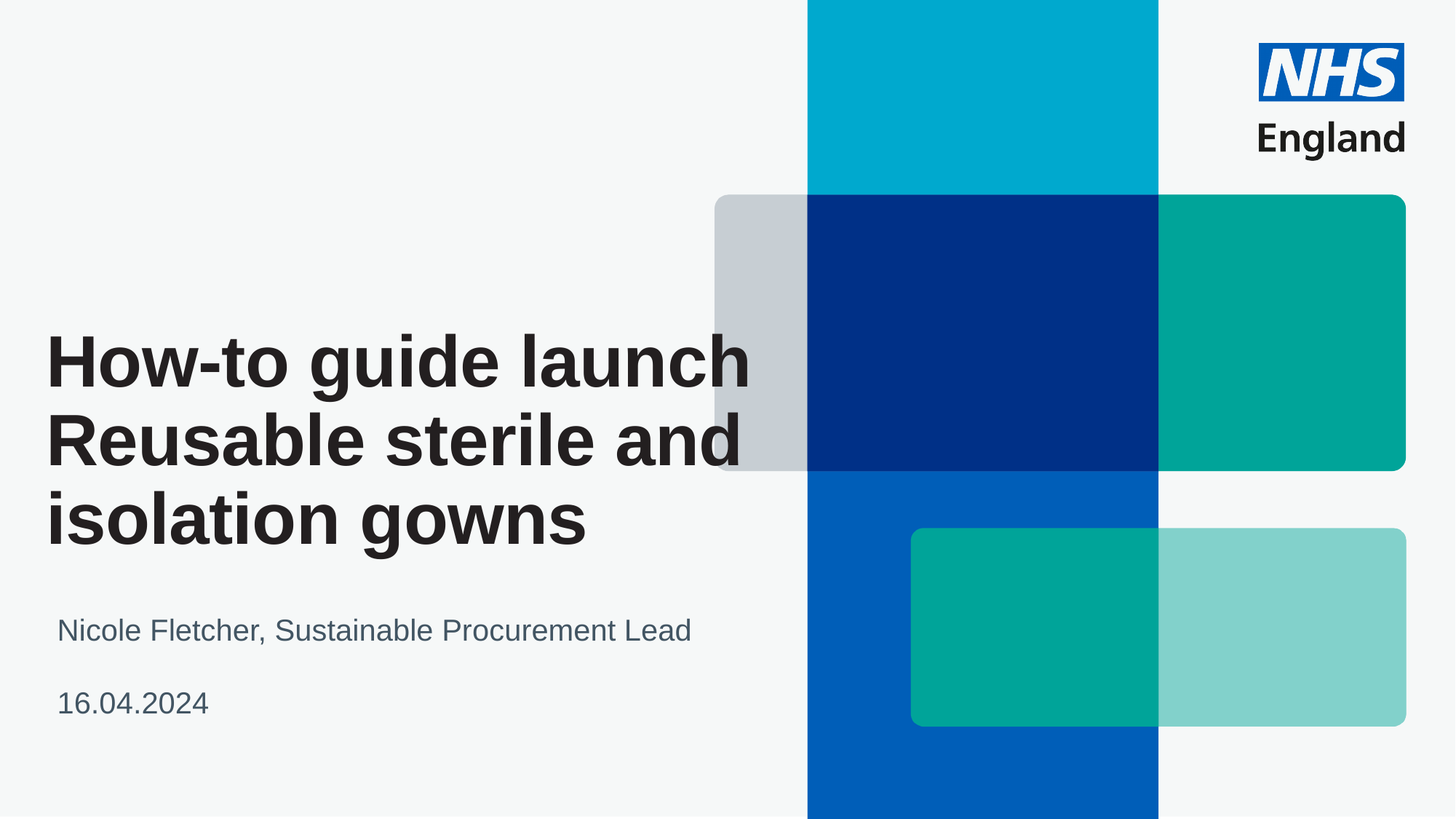

# How-to guide launch Reusable sterile and isolation gowns
Nicole Fletcher, Sustainable Procurement Lead

16.04.2024